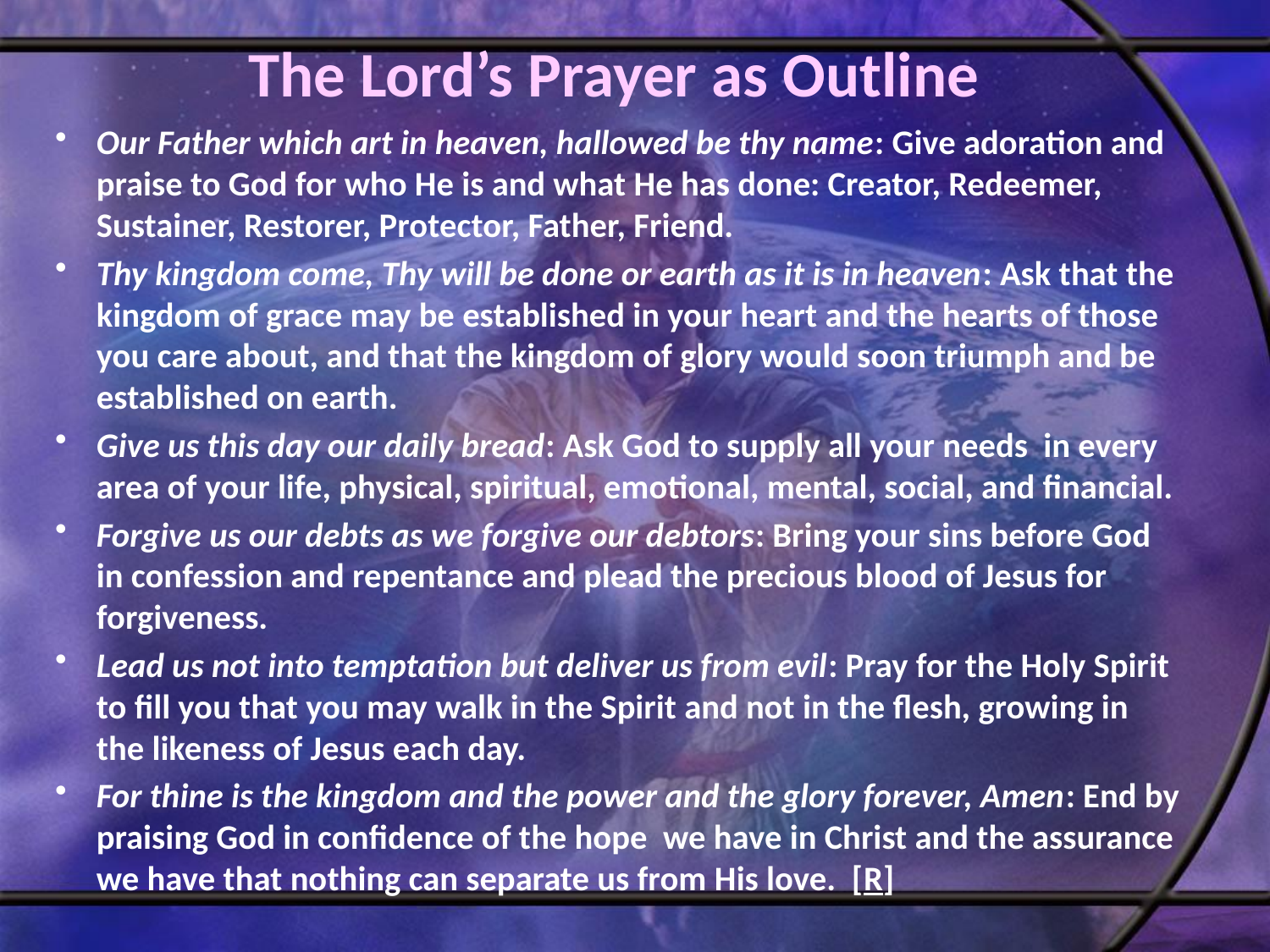

# The Lord’s Prayer as Outline
Our Father which art in heaven, hallowed be thy name: Give adoration and praise to God for who He is and what He has done: Creator, Redeemer, Sustainer, Restorer, Protector, Father, Friend.
Thy kingdom come, Thy will be done or earth as it is in heaven: Ask that the kingdom of grace may be established in your heart and the hearts of those you care about, and that the kingdom of glory would soon triumph and be established on earth.
Give us this day our daily bread: Ask God to supply all your needs  in every area of your life, physical, spiritual, emotional, mental, social, and financial.
Forgive us our debts as we forgive our debtors: Bring your sins before God in confession and repentance and plead the precious blood of Jesus for forgiveness.
Lead us not into temptation but deliver us from evil: Pray for the Holy Spirit to fill you that you may walk in the Spirit and not in the flesh, growing in the likeness of Jesus each day.
For thine is the kingdom and the power and the glory forever, Amen: End by praising God in confidence of the hope  we have in Christ and the assurance we have that nothing can separate us from His love.  [R]